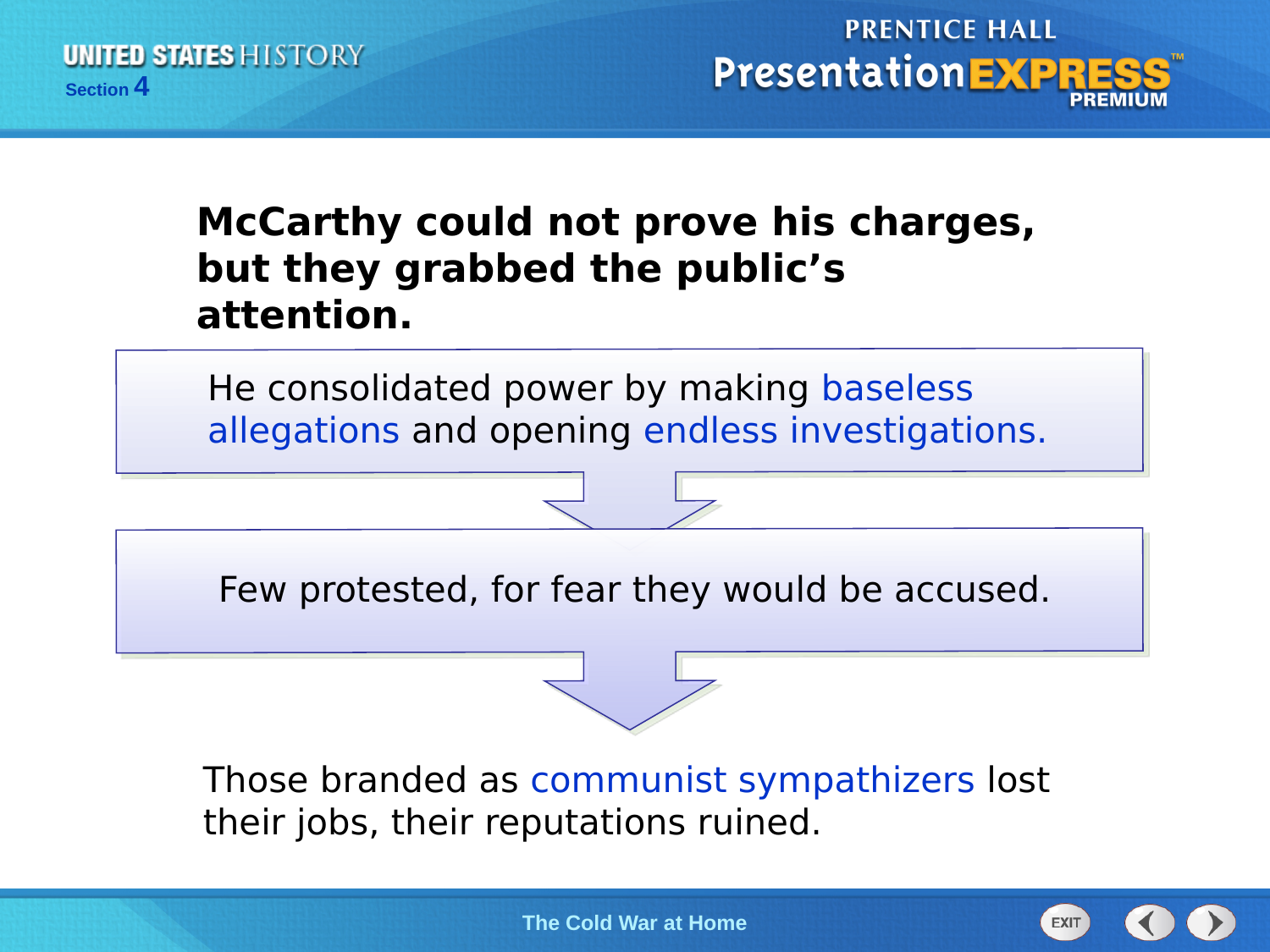

McCarthy could not prove his charges, but they grabbed the public’s attention.

He consolidated power by making baseless allegations and opening endless investigations.

Few protested, for fear they would be accused.
Those branded as communist sympathizers lost their jobs, their reputations ruined.